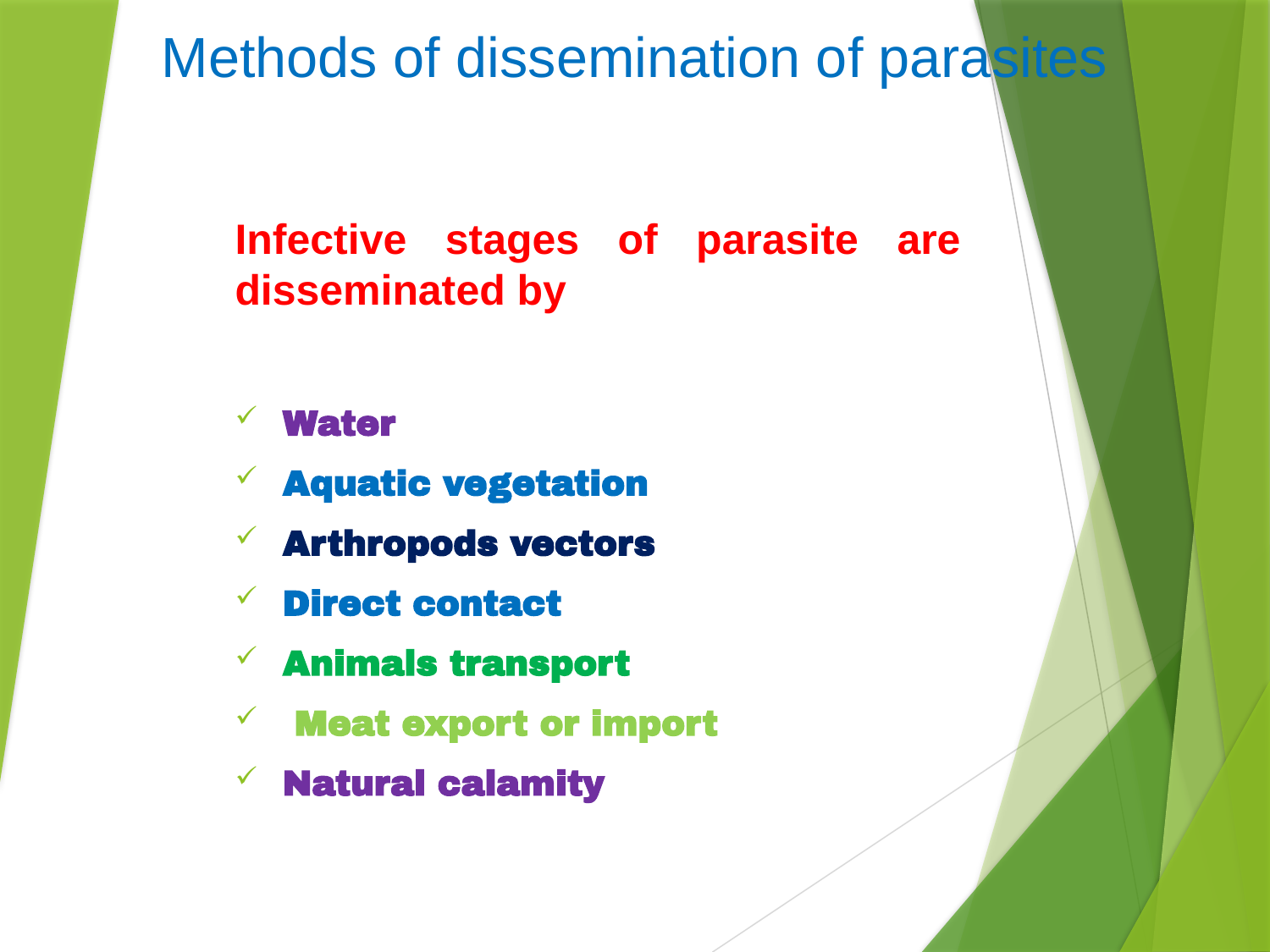

# Methods of dissemination of parasites

Infective stages of parasite are disseminated by

Water
Aquatic vegetation
Arthropods vectors
Direct contact
Animals transport
 Meat export or import
Natural calamity